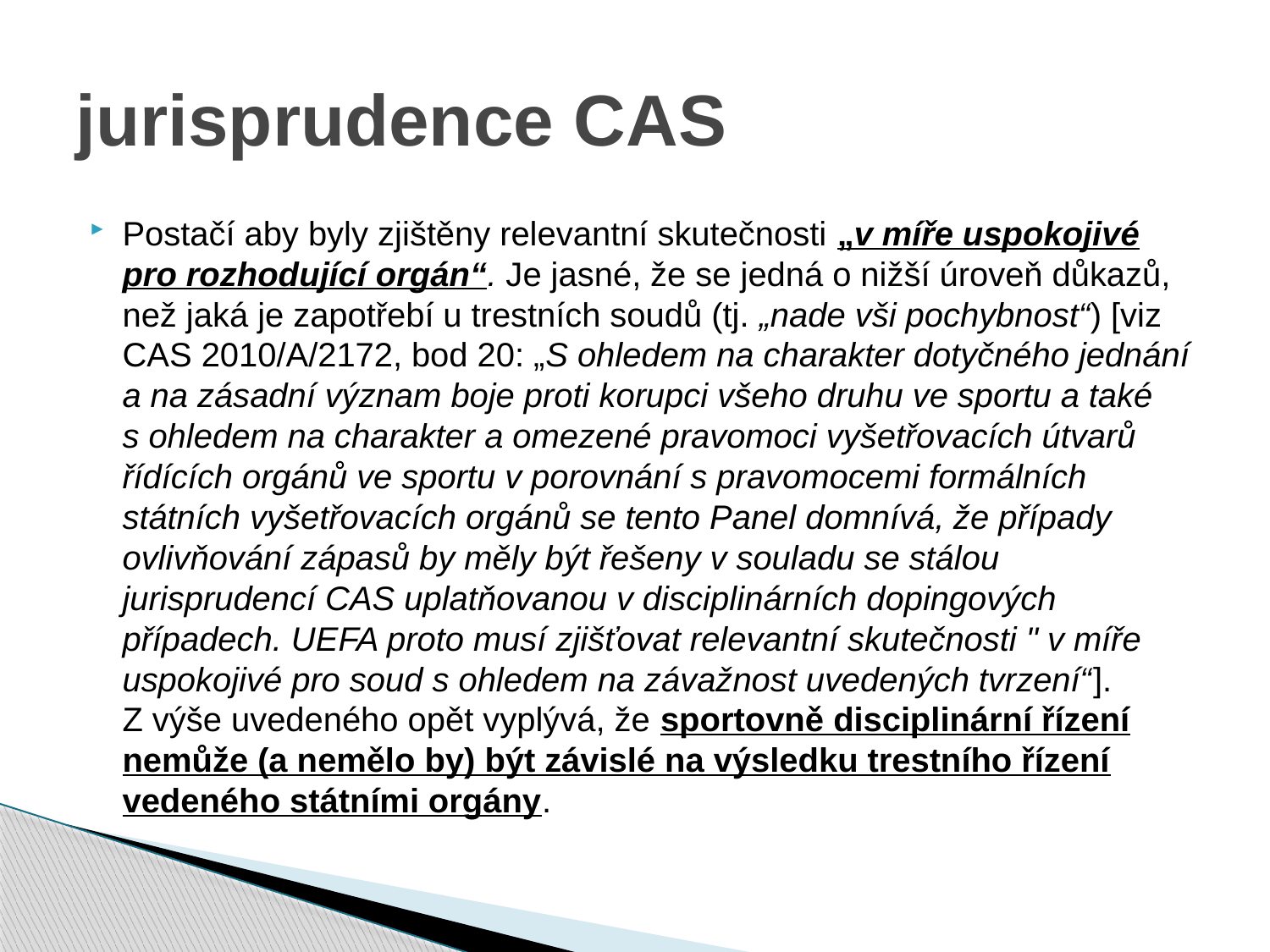

# jurisprudence CAS
Postačí aby byly zjištěny relevantní skutečnosti „v míře uspokojivé pro rozhodující orgán“. Je jasné, že se jedná o nižší úroveň důkazů, než jaká je zapotřebí u trestních soudů (tj. „nade vši pochybnost“) [viz CAS 2010/A/2172, bod 20: „S ohledem na charakter dotyčného jednání a na zásadní význam boje proti korupci všeho druhu ve sportu a také s ohledem na charakter a omezené pravomoci vyšetřovacích útvarů řídících orgánů ve sportu v porovnání s pravomocemi formálních státních vyšetřovacích orgánů se tento Panel domnívá, že případy ovlivňování zápasů by měly být řešeny v souladu se stálou jurisprudencí CAS uplatňovanou v disciplinárních dopingových případech. UEFA proto musí zjišťovat relevantní skutečnosti " v míře uspokojivé pro soud s ohledem na závažnost uvedených tvrzení“]. Z výše uvedeného opět vyplývá, že sportovně disciplinární řízení nemůže (a nemělo by) být závislé na výsledku trestního řízení vedeného státními orgány.